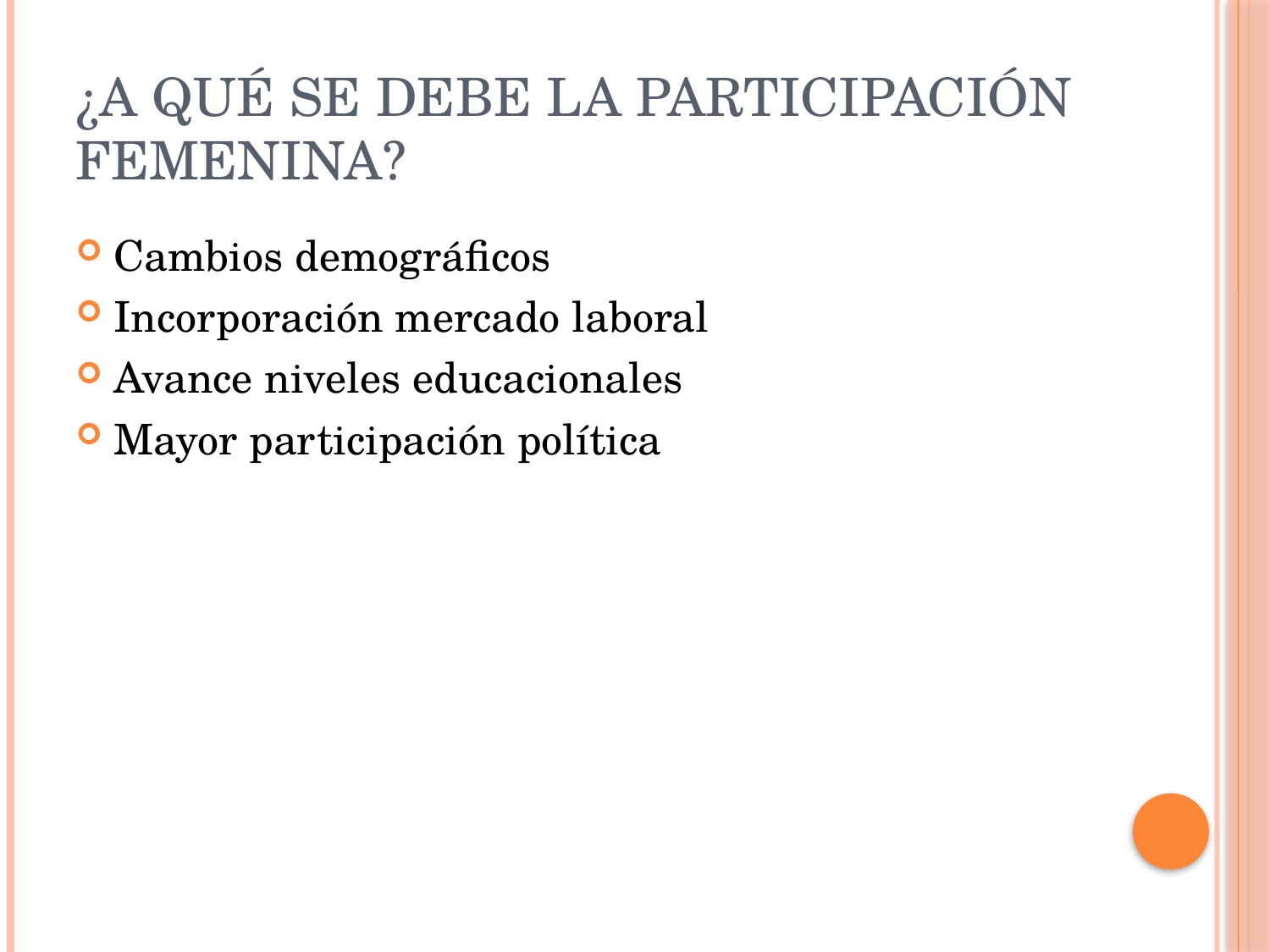

# ¿a qué se debe la participación femenina?
Cambios demográficos
Incorporación mercado laboral
Avance niveles educacionales
Mayor participación política